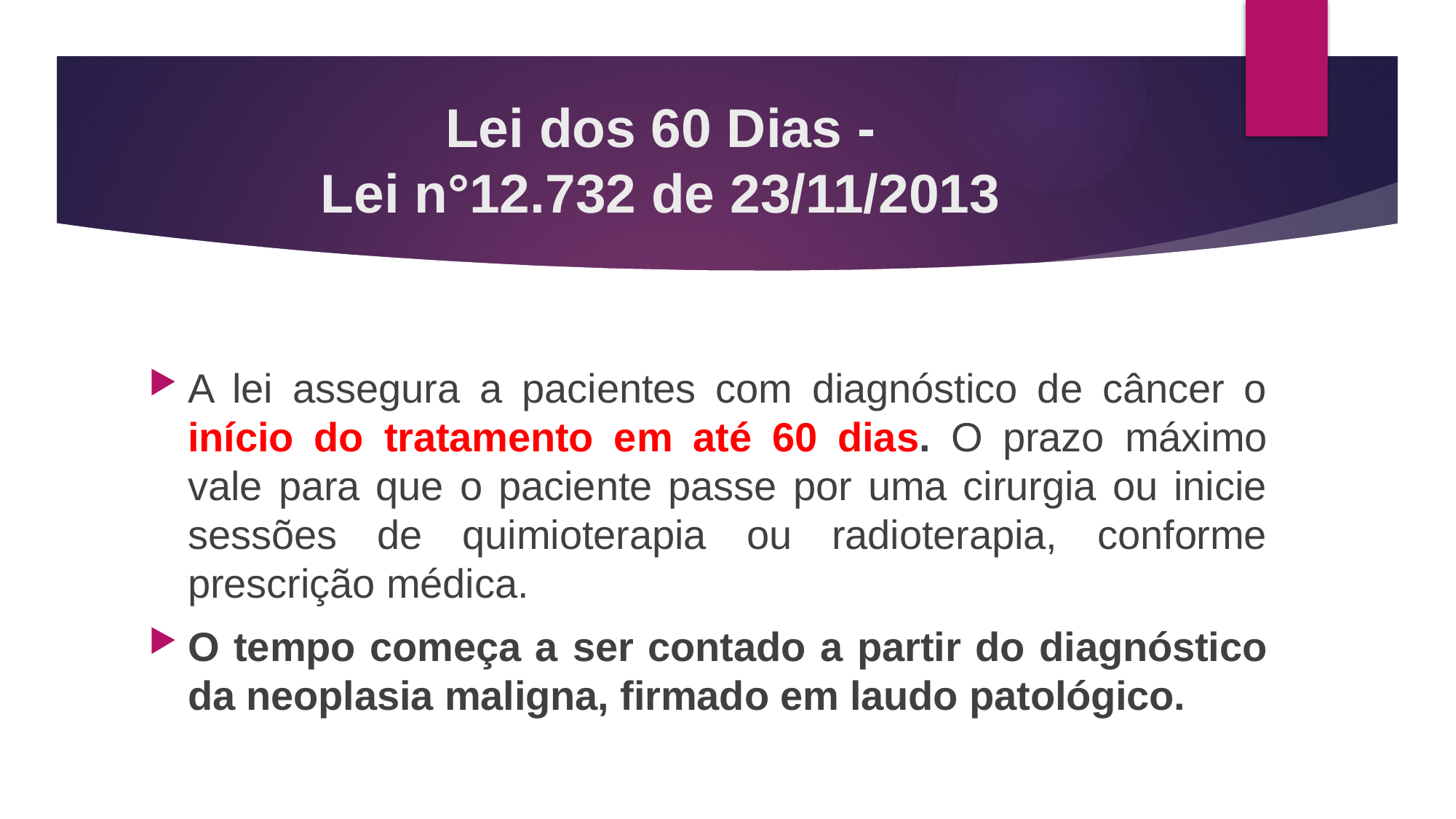

# Lei dos 60 Dias - Lei n°12.732 de 23/11/2013

A lei assegura a pacientes com diagnóstico de câncer o início do tratamento em até 60 dias. O prazo máximo vale para que o paciente passe por uma cirurgia ou inicie sessões de quimioterapia ou radioterapia, conforme prescrição médica.
O tempo começa a ser contado a partir do diagnóstico da neoplasia maligna, firmado em laudo patológico.